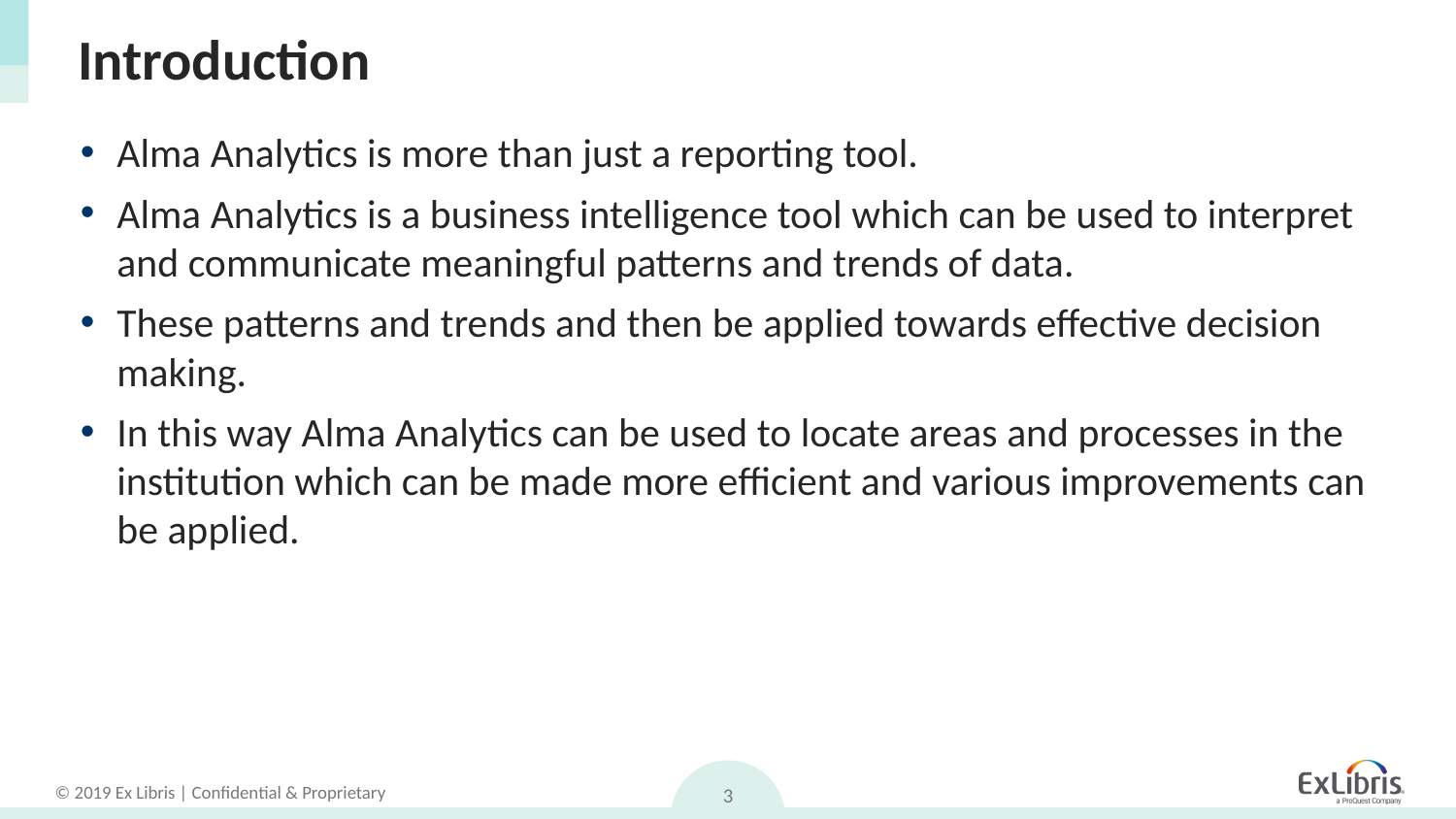

# Introduction
Alma Analytics is more than just a reporting tool.
Alma Analytics is a business intelligence tool which can be used to interpret and communicate meaningful patterns and trends of data.
These patterns and trends and then be applied towards effective decision making.
In this way Alma Analytics can be used to locate areas and processes in the institution which can be made more efficient and various improvements can be applied.
3